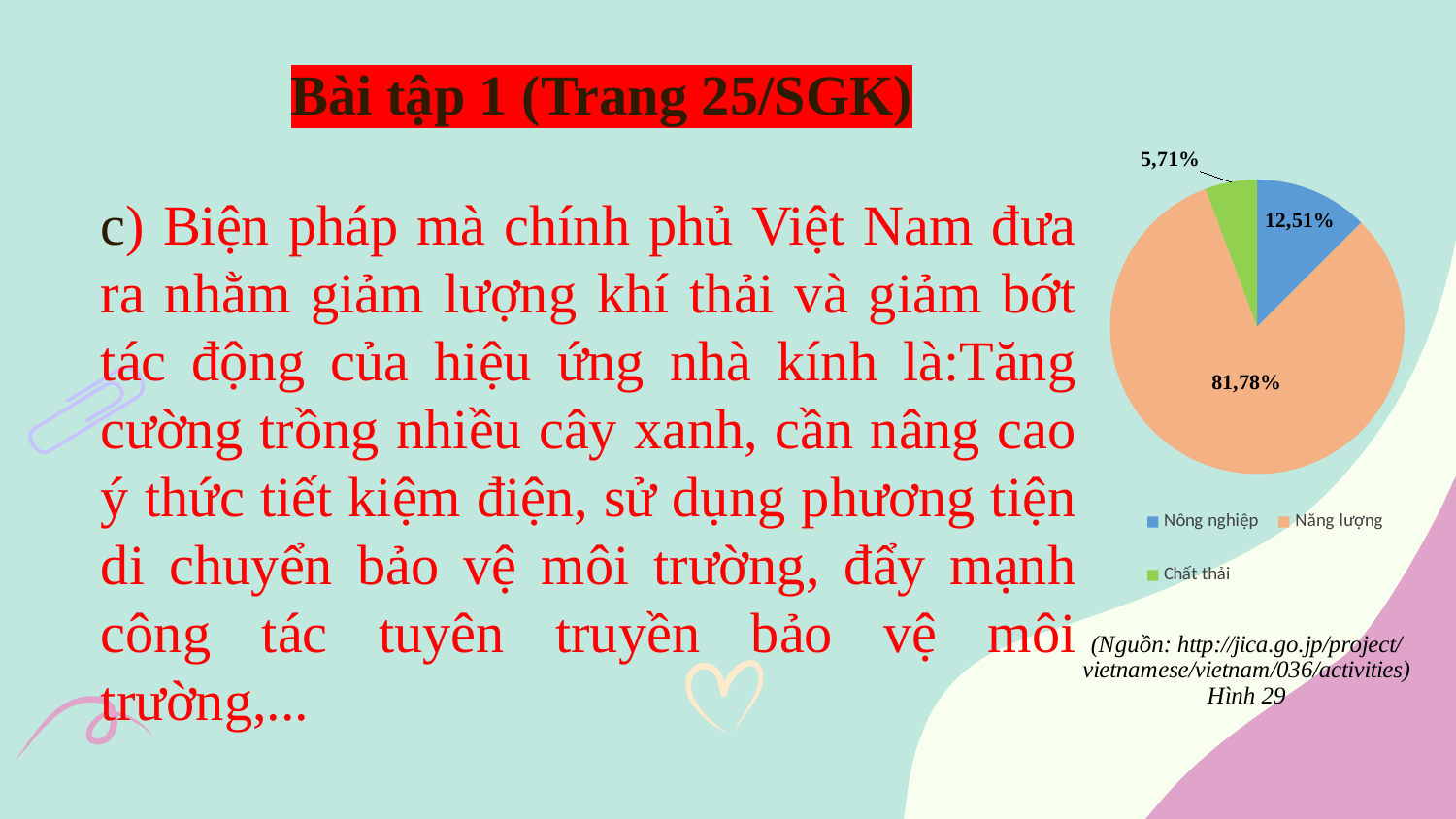

# Bài tập 1 (Trang 25/SGK)
c) Biện pháp mà chính phủ Việt Nam đưa ra nhằm giảm lượng khí thải và giảm bớt tác động của hiệu ứng nhà kính là:Tăng cường trồng nhiều cây xanh, cần nâng cao ý thức tiết kiệm điện, sử dụng phương tiện di chuyển bảo vệ môi trường, đẩy mạnh công tác tuyên truyền bảo vệ môi trường,...

### Chart: (Nguồn: http://jica.go.jp/project/
vietnamese/vietnam/036/activities)
Hình 29

| Category | Hình 29 |
|---|---|
| Nông nghiệp | 0.1251 |
| Năng lượng | 0.8178 |
| Chất thải | 0.0571 |